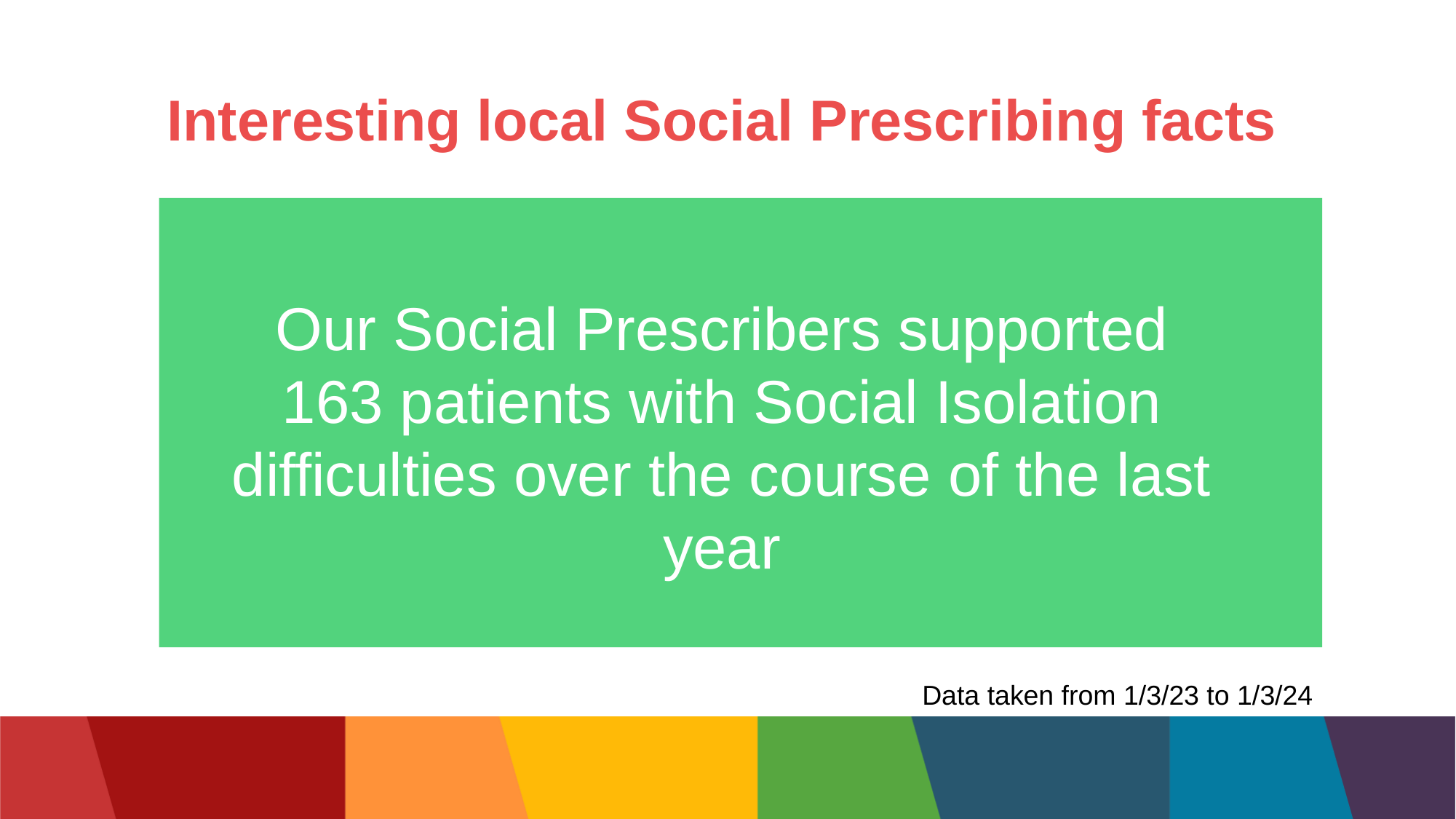

# Interesting local Social Prescribing facts

Our Social Prescribers supported 163 patients with Social Isolation difficulties over the course of the last year
Data taken from 1/3/23 to 1/3/24